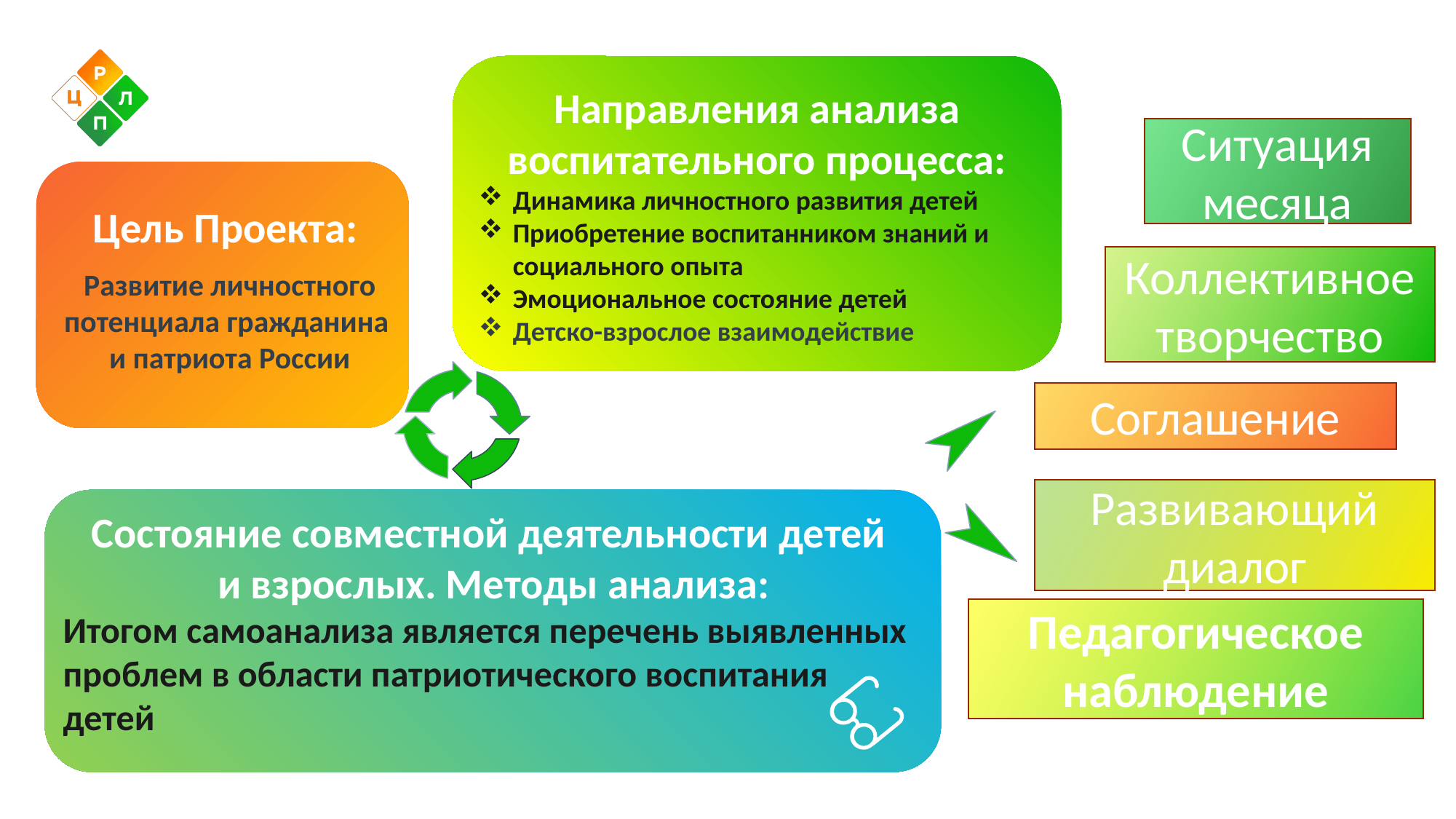

Направления анализа воспитательного процесса:
Динамика личностного развития детей
Приобретение воспитанником знаний и социального опыта
Эмоциональное состояние детей
Детско-взрослое взаимодействие
Ситуация месяца

Цель Проекта:

Развитие личностного потенциала гражданина
и патриота России

Коллективное творчество

Соглашение

Развивающий диалог

Состояние совместной деятельности детей
и взрослых. Методы анализа:
Итогом самоанализа является перечень выявленных проблем в области патриотического воспитания детей

Педагогическое наблюдение